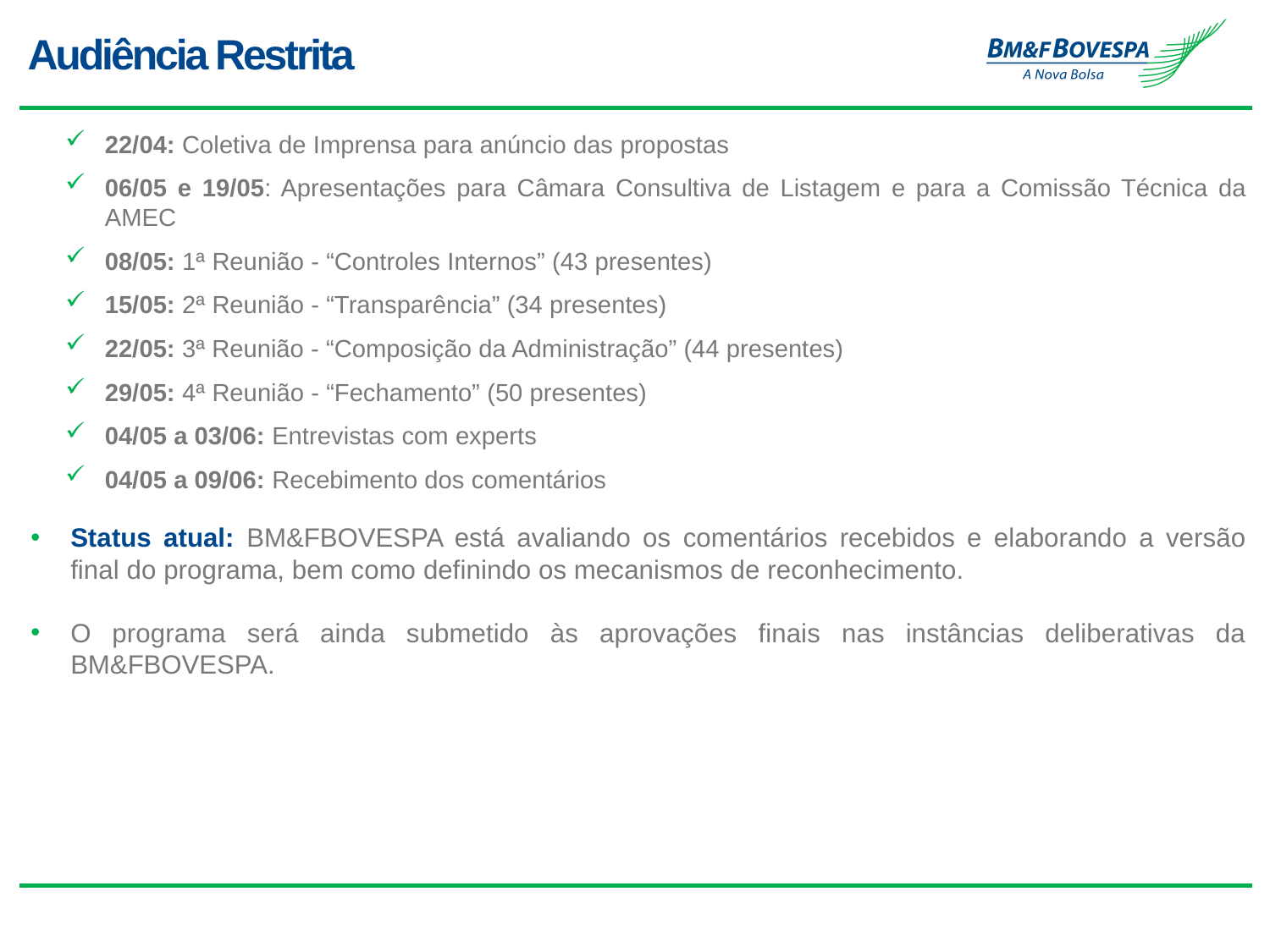

# Audiência Restrita

22/04: Coletiva de Imprensa para anúncio das propostas
06/05 e 19/05: Apresentações para Câmara Consultiva de Listagem e para a Comissão Técnica da AMEC
08/05: 1ª Reunião - “Controles Internos” (43 presentes)
15/05: 2ª Reunião - “Transparência” (34 presentes)
22/05: 3ª Reunião - “Composição da Administração” (44 presentes)
29/05: 4ª Reunião - “Fechamento” (50 presentes)
04/05 a 03/06: Entrevistas com experts
04/05 a 09/06: Recebimento dos comentários

Status atual: BM&FBOVESPA está avaliando os comentários recebidos e elaborando a versão final do programa, bem como definindo os mecanismos de reconhecimento.

O programa será ainda submetido às aprovações finais nas instâncias deliberativas da BM&FBOVESPA.